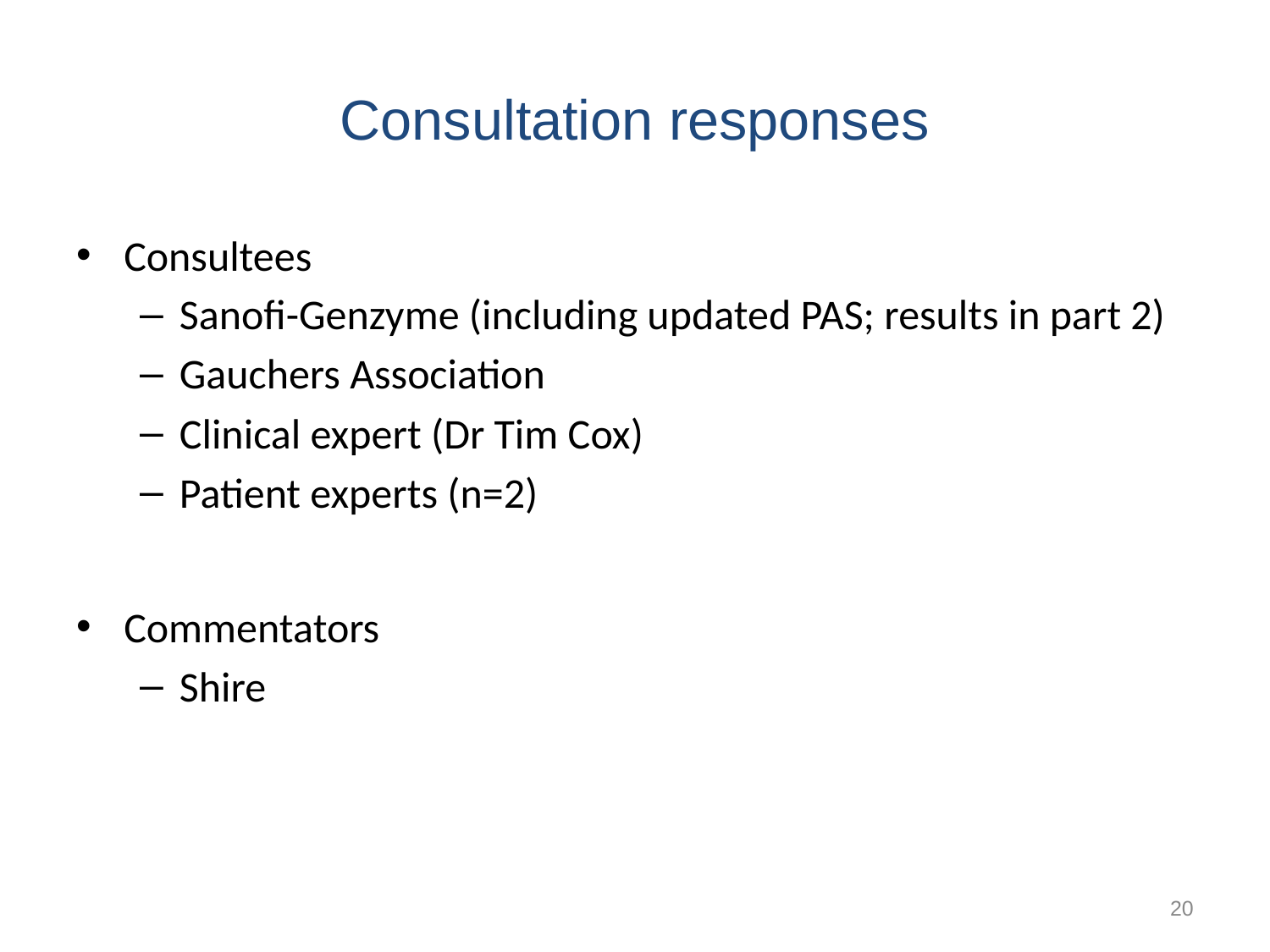

# Consultation responses
Consultees
Sanofi-Genzyme (including updated PAS; results in part 2)
Gauchers Association
Clinical expert (Dr Tim Cox)
Patient experts (n=2)

Commentators
Shire

20